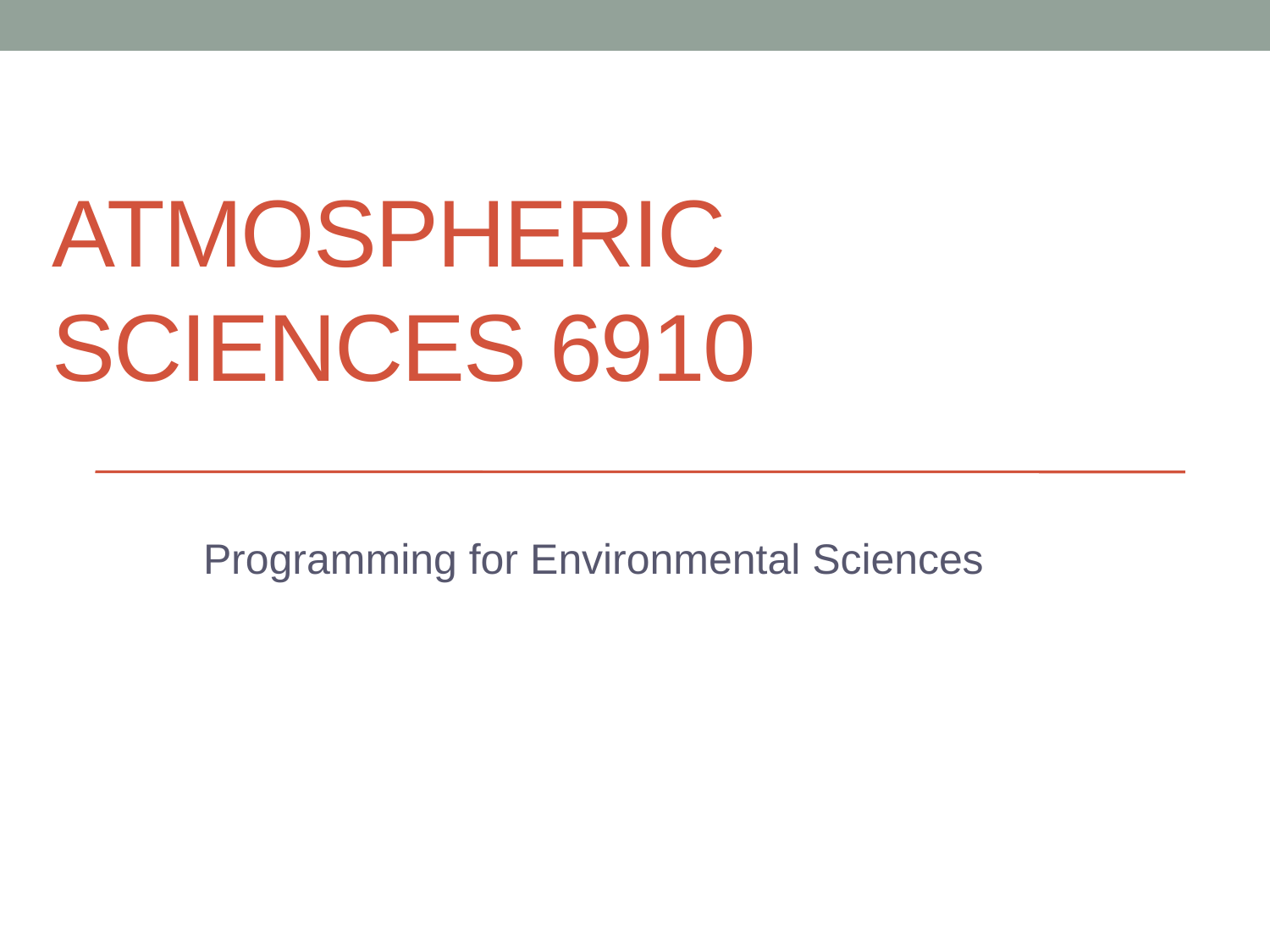

# Atmospheric Sciences 6910
Programming for Environmental Sciences